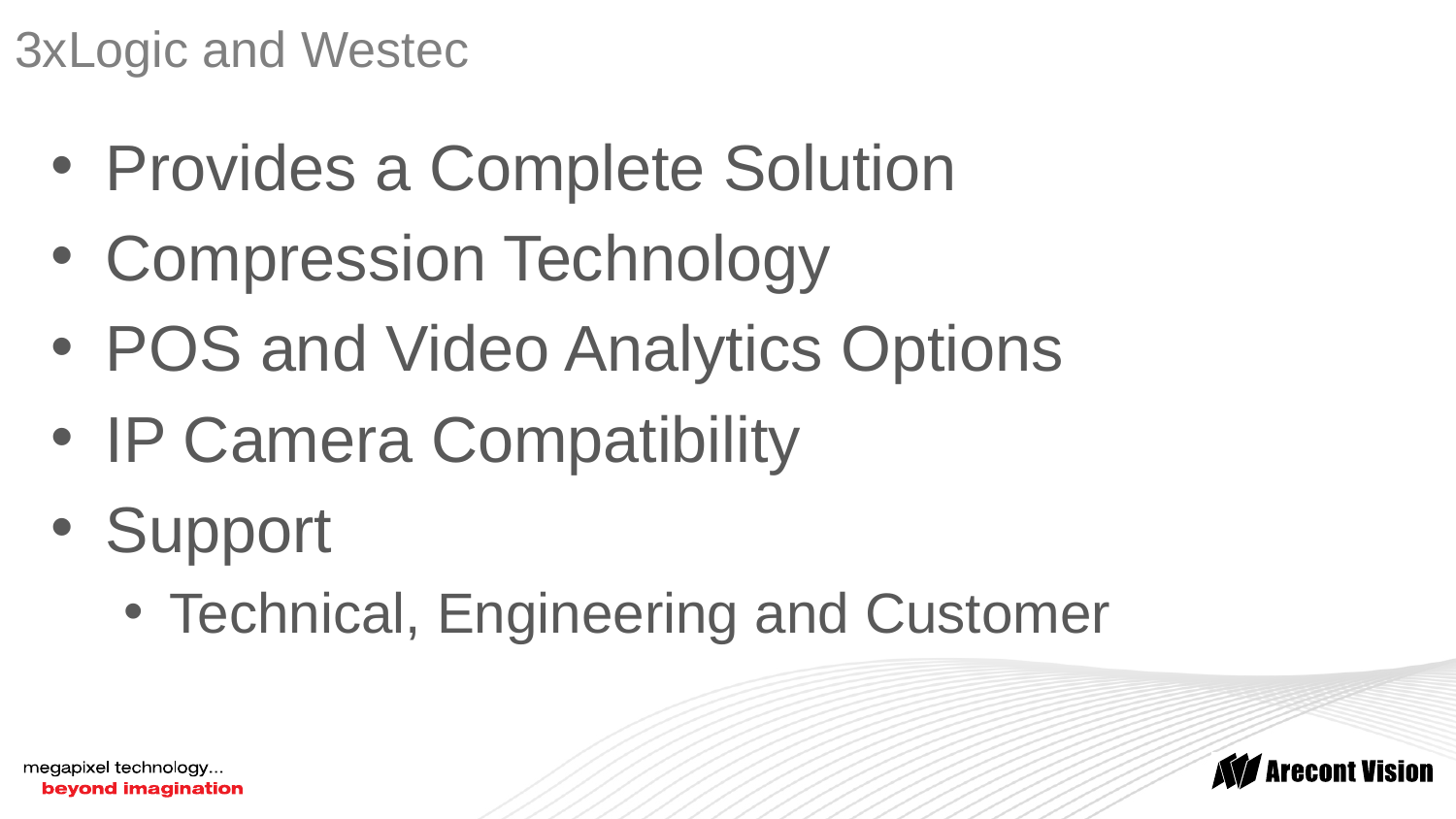

# 3xLogic and Westec
Provides a Complete Solution
Compression Technology
POS and Video Analytics Options
IP Camera Compatibility
Support
Technical, Engineering and Customer